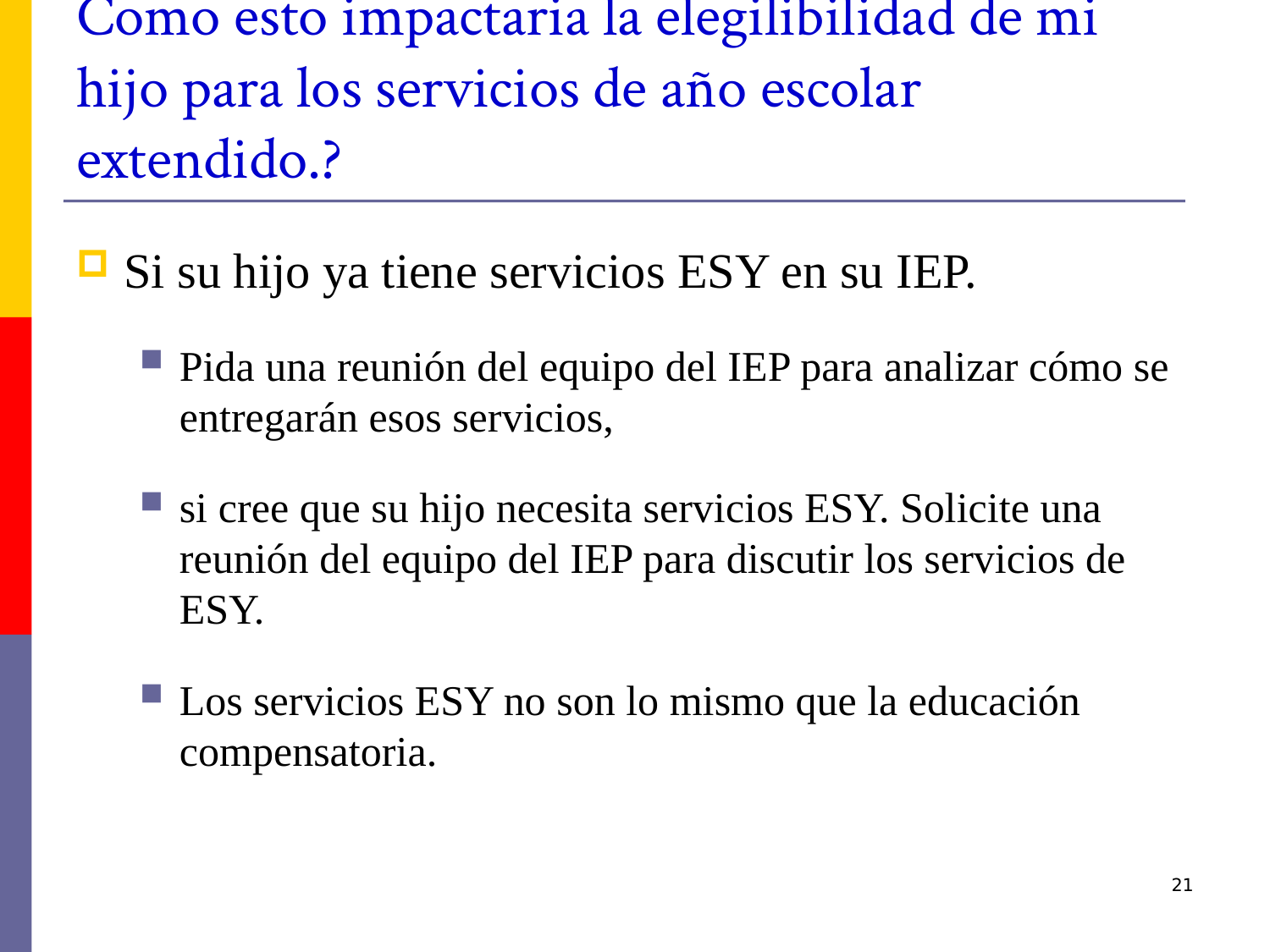

# Como esto impactaria la elegilibilidad de mi hijo para los servicios de año escolar extendido.?
Si su hijo ya tiene servicios ESY en su IEP.
Pida una reunión del equipo del IEP para analizar cómo se entregarán esos servicios,
si cree que su hijo necesita servicios ESY. Solicite una reunión del equipo del IEP para discutir los servicios de ESY.
Los servicios ESY no son lo mismo que la educación compensatoria.

21